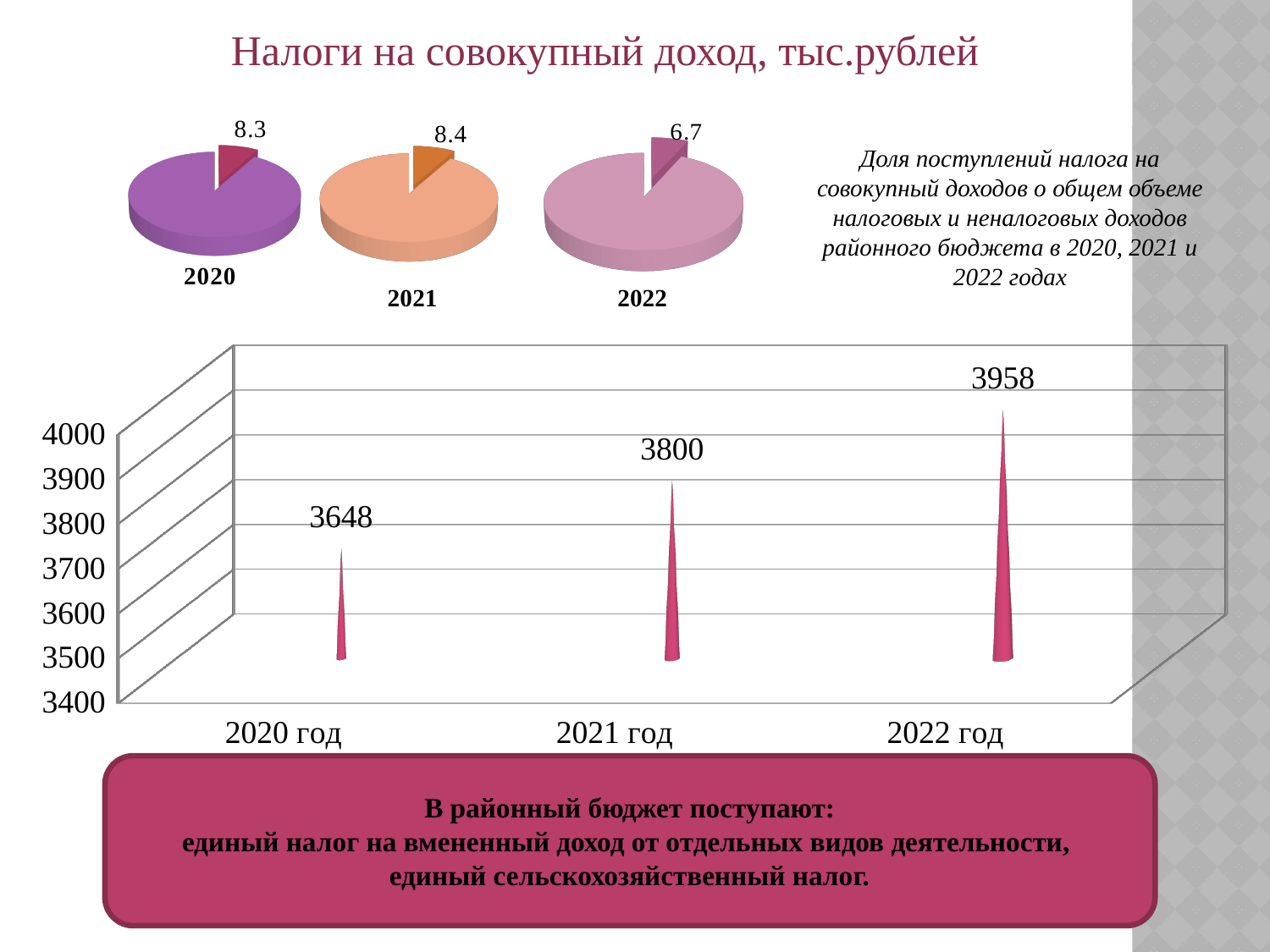

Налоги на совокупный доход, тыс.рублей

[unsupported chart]

[unsupported chart]

[unsupported chart]

Доля поступлений налога на совокупный доходов о общем объеме налоговых и неналоговых доходов районного бюджета в 2020, 2021 и 2022 годах
2021
2022

[unsupported chart]

В районный бюджет поступают:
единый налог на вмененный доход от отдельных видов деятельности,
единый сельскохозяйственный налог.